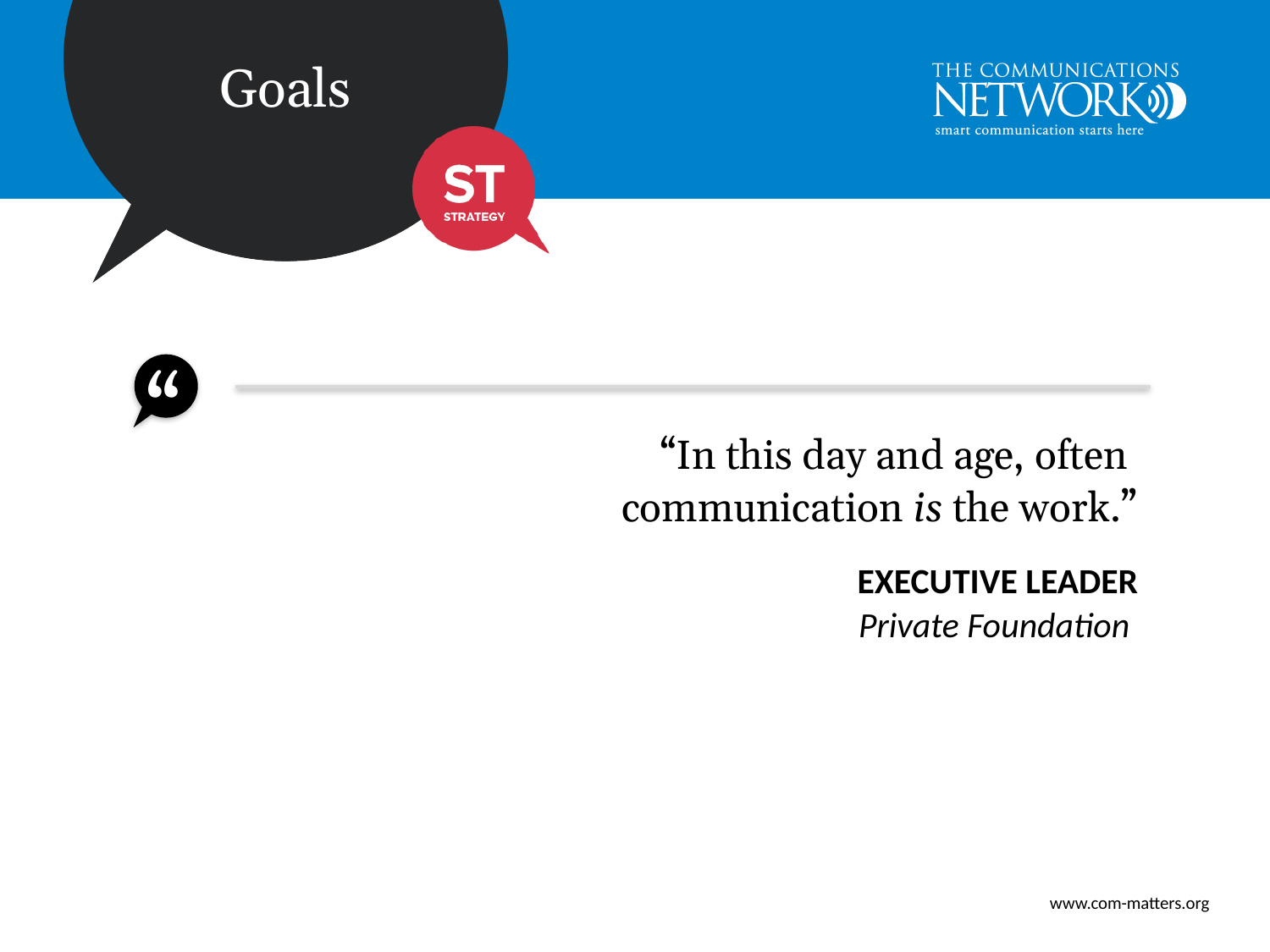

“In this day and age, often
communication is the work.”
Executive Leader
Private Foundation